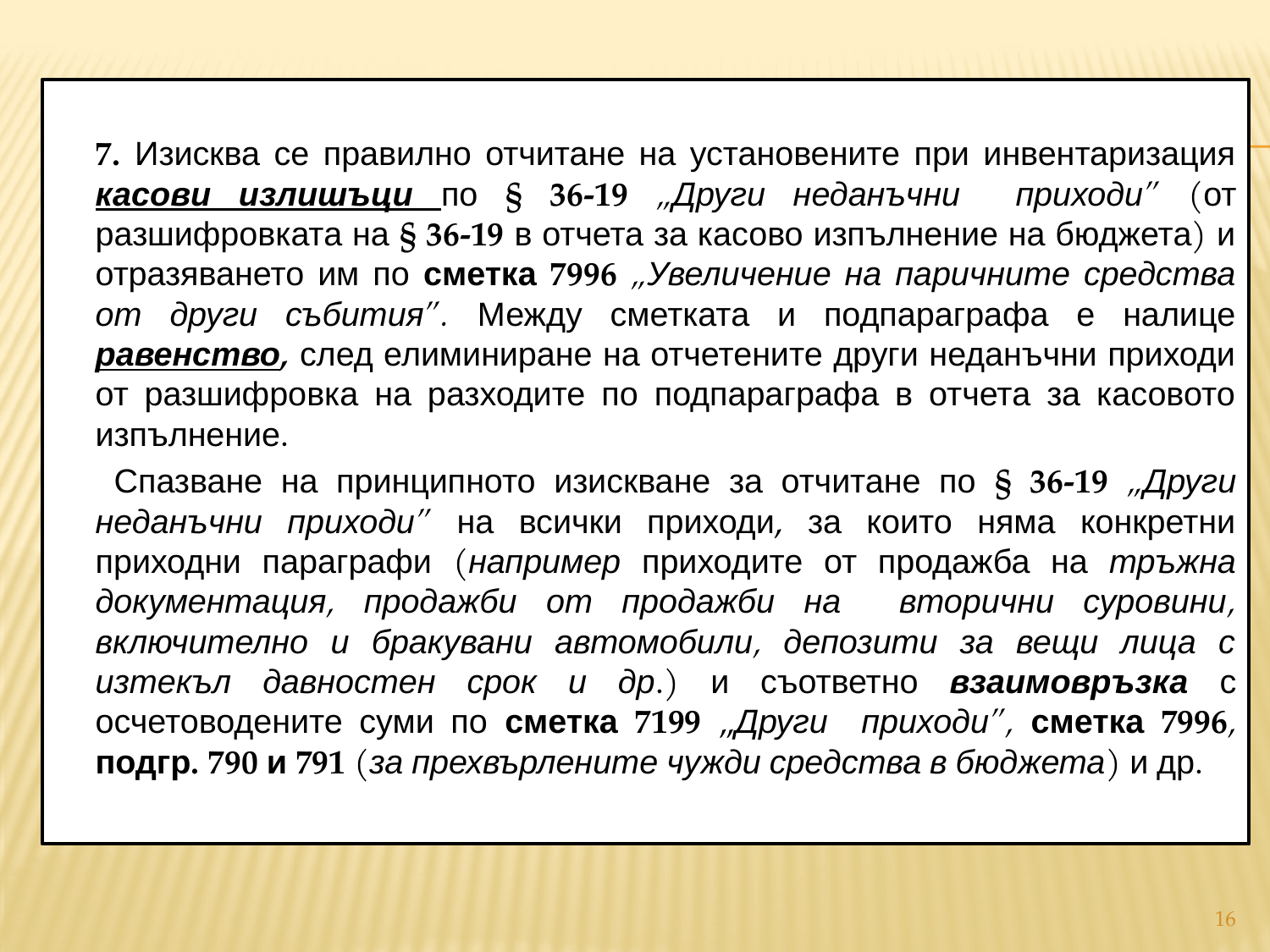

#

		7. Изисква се правилно отчитане на установените при инвентаризация касови излишъци по § 36-19 „Други неданъчни  приходи” (от разшифровката на § 36-19 в отчета за касово изпълнение на бюджета) и отразяването им по сметка 7996 „Увеличение на паричните средства от други събития”. Между сметката и подпараграфа е налице равенство, след елиминиране на отчетените други неданъчни приходи от разшифровка на разходите по подпараграфа в отчета за касовото изпълнение.
		 Спазване на принципното изискване за отчитане по § 36-19 „Други неданъчни приходи” на всички приходи, за които няма конкретни приходни параграфи (например приходите от продажба на тръжна документация, продажби от продажби на  вторични суровини, включително и бракувани автомобили, депозити за вещи лица с изтекъл давностен срок и др.) и съответно взаимовръзка с осчетоводените суми по сметка 7199 „Други  приходи”, сметка 7996, подгр. 790 и 791 (за прехвърлените чужди средства в бюджета) и др.

16